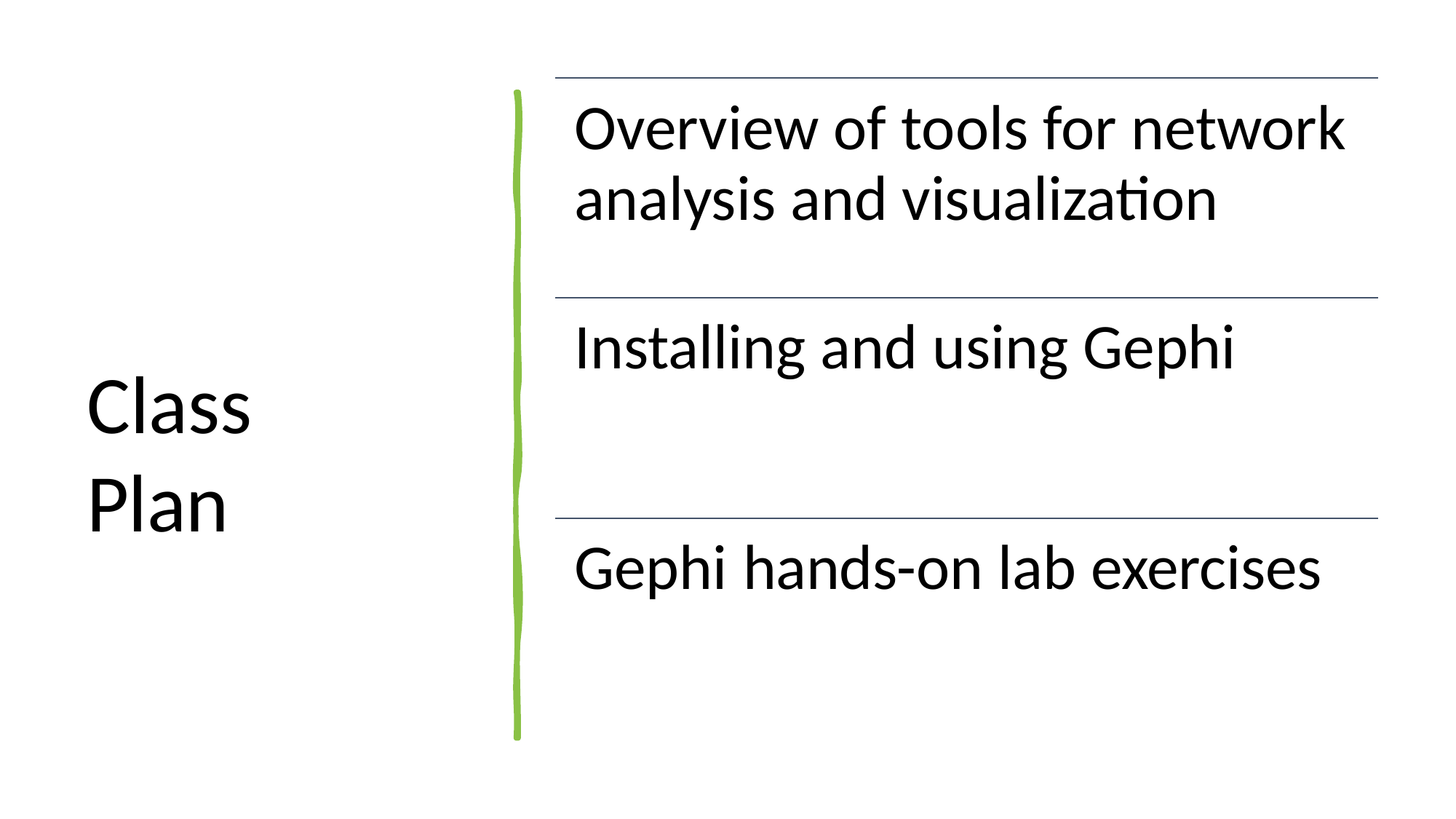

# Overview of tools for network analysis and visualization

Installing and using Gephi
Class Plan

Gephi hands-on lab exercises